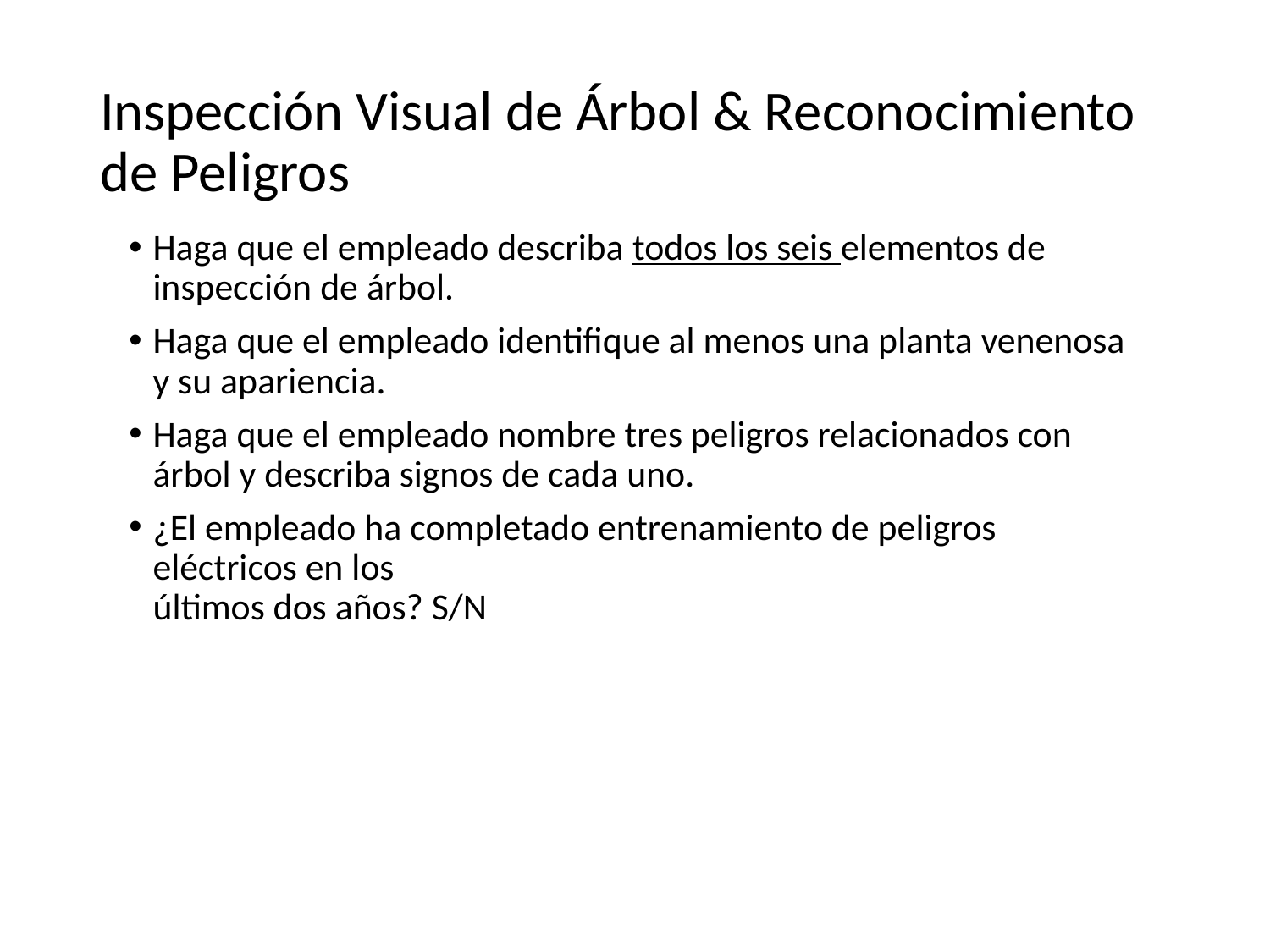

# Inspección Visual de Árbol & Reconocimiento de Peligros
Haga que el empleado describa todos los seis elementos de inspección de árbol.
Haga que el empleado identifique al menos una planta venenosa y su apariencia.
Haga que el empleado nombre tres peligros relacionados con árbol y describa signos de cada uno.
¿El empleado ha completado entrenamiento de peligros eléctricos en los
últimos dos años? S/N